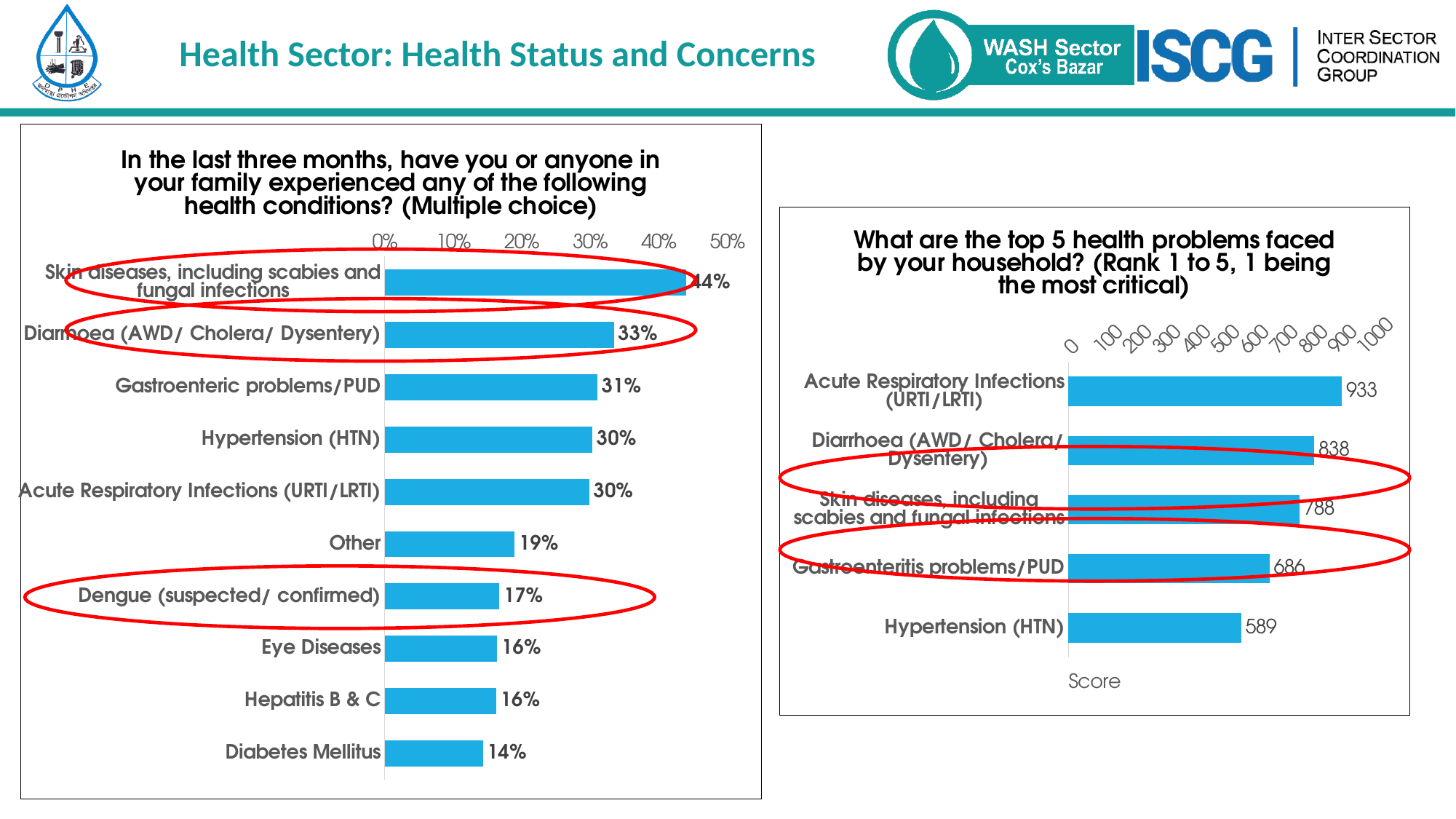

Health Sector: Health Status and Concerns

### Chart: In the last three months, have you or anyone in your family experienced any of the following health conditions? (Multiple choice)

| Category |  |
|---|---|
| Skin diseases, including scabies and fungal infections | 0.44029850746268656 |
| Diarrhoea (AWD/ Cholera/ Dysentery) | 0.33432835820895523 |
| Gastroenteric problems/PUD | 0.31044776119402984 |
| Hypertension (HTN) | 0.3029850746268657 |
| Acute Respiratory Infections (URTI/LRTI) | 0.29850746268656714 |
| Other | 0.18955223880597014 |
| Dengue (suspected/ confirmed) | 0.16716417910447762 |
| Eye Diseases | 0.16417910447761194 |
| Hepatitis B & C | 0.1626865671641791 |
| Diabetes Mellitus | 0.14328358208955225 |

### Chart: What are the top 5 health problems faced by your household? (Rank 1 to 5, 1 being the most critical)

| Category | Score |
|---|---|
| Acute Respiratory Infections
(URTI/LRTI) | 933.0 |
| Diarrhoea (AWD/ Cholera/
Dysentery) | 838.0 |
| Skin diseases, including
scabies and fungal infections | 788.0 |
| Gastroenteritis problems/PUD | 686.0 |
| Hypertension (HTN) | 589.0 |